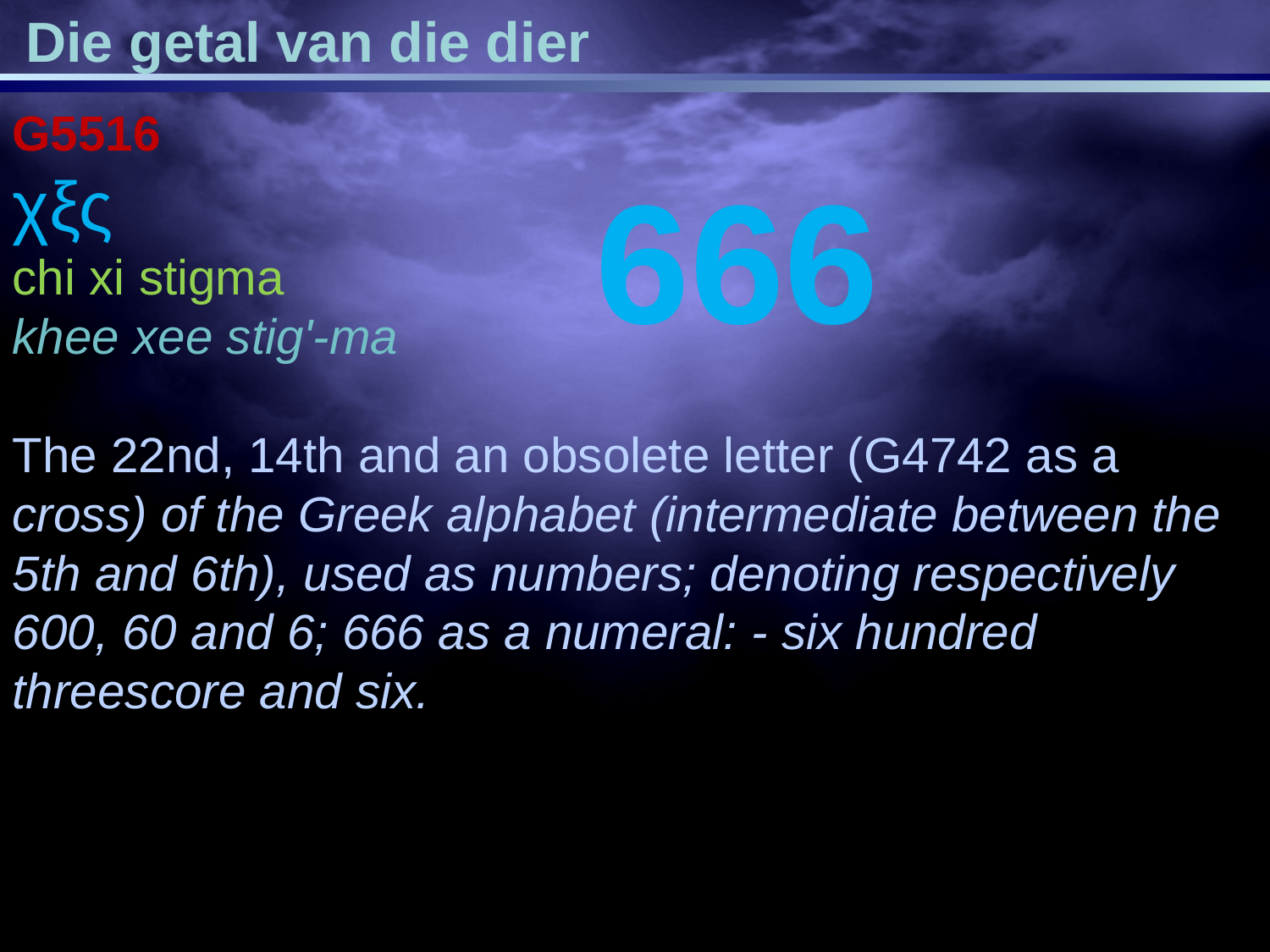

Die getal van die dier
G5516
χξς
chi xi stigma
khee xee stig'-ma

The 22nd, 14th and an obsolete letter (G4742 as a cross) of the Greek alphabet (intermediate between the 5th and 6th), used as numbers; denoting respectively 600, 60 and 6; 666 as a numeral: - six hundred threescore and six.
666